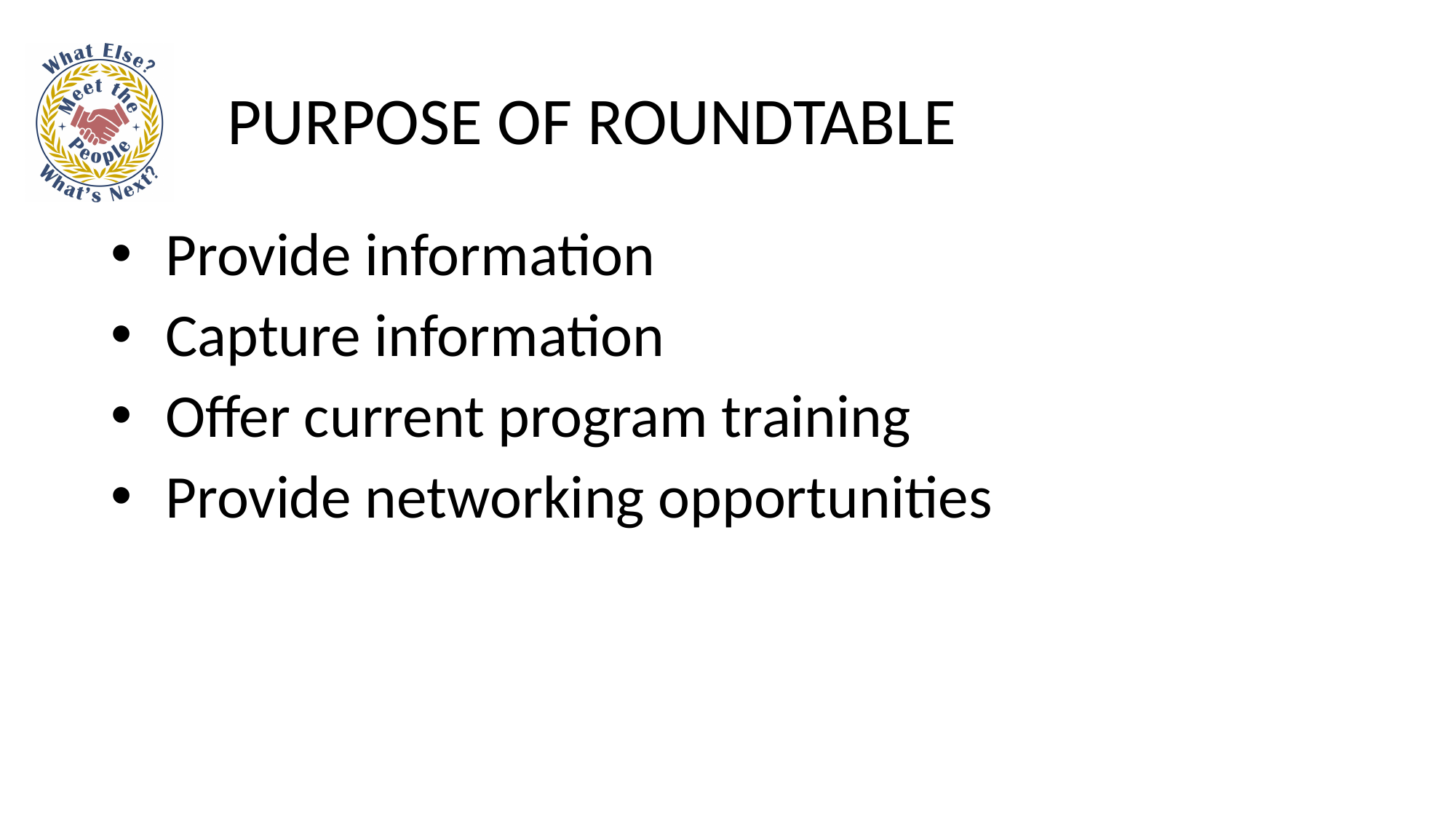

# PURPOSE OF ROUNDTABLE
Provide information
Capture information
Offer current program training
Provide networking opportunities